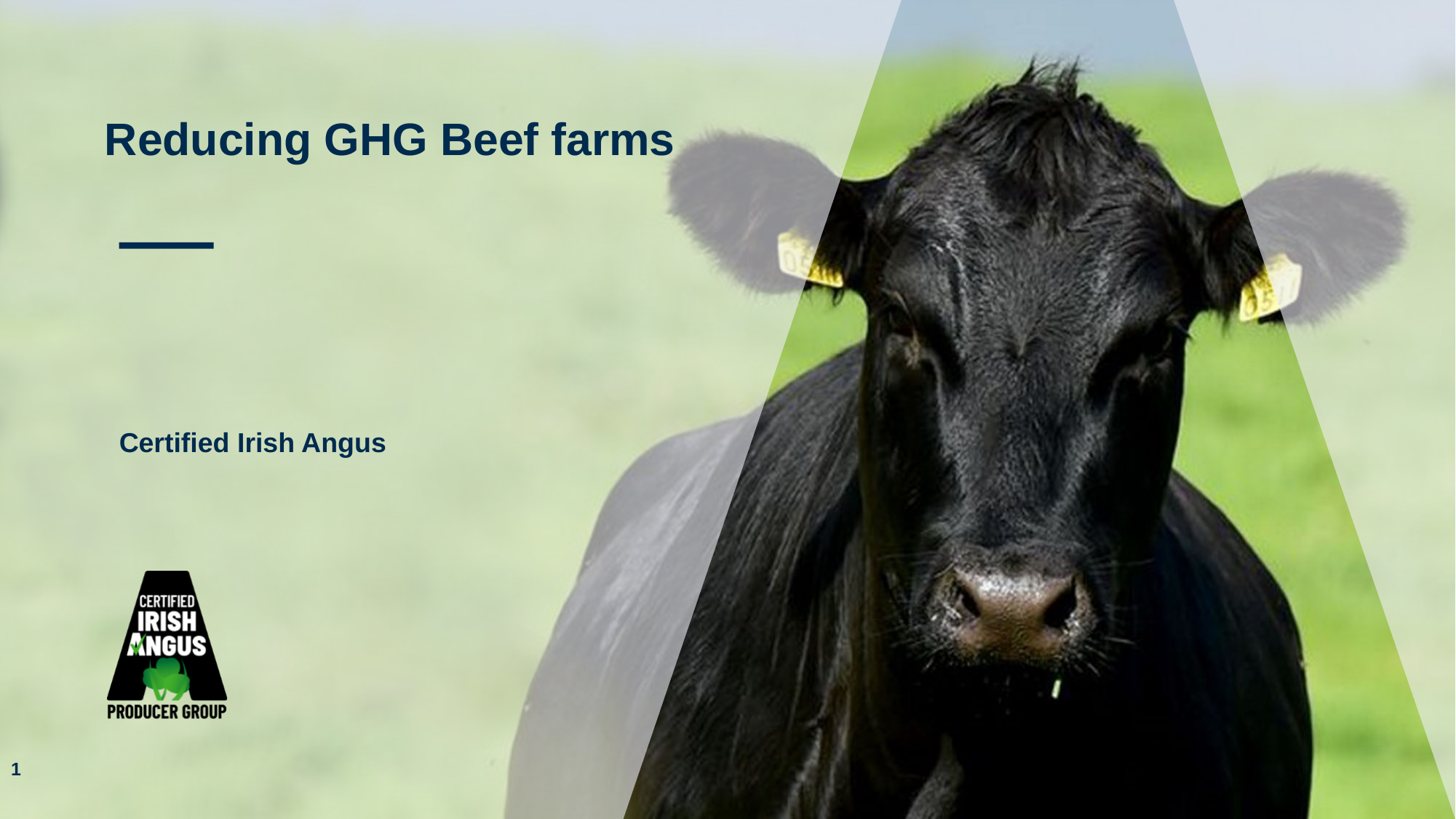

# Reducing GHG Beef farms
Certified Irish Angus
1